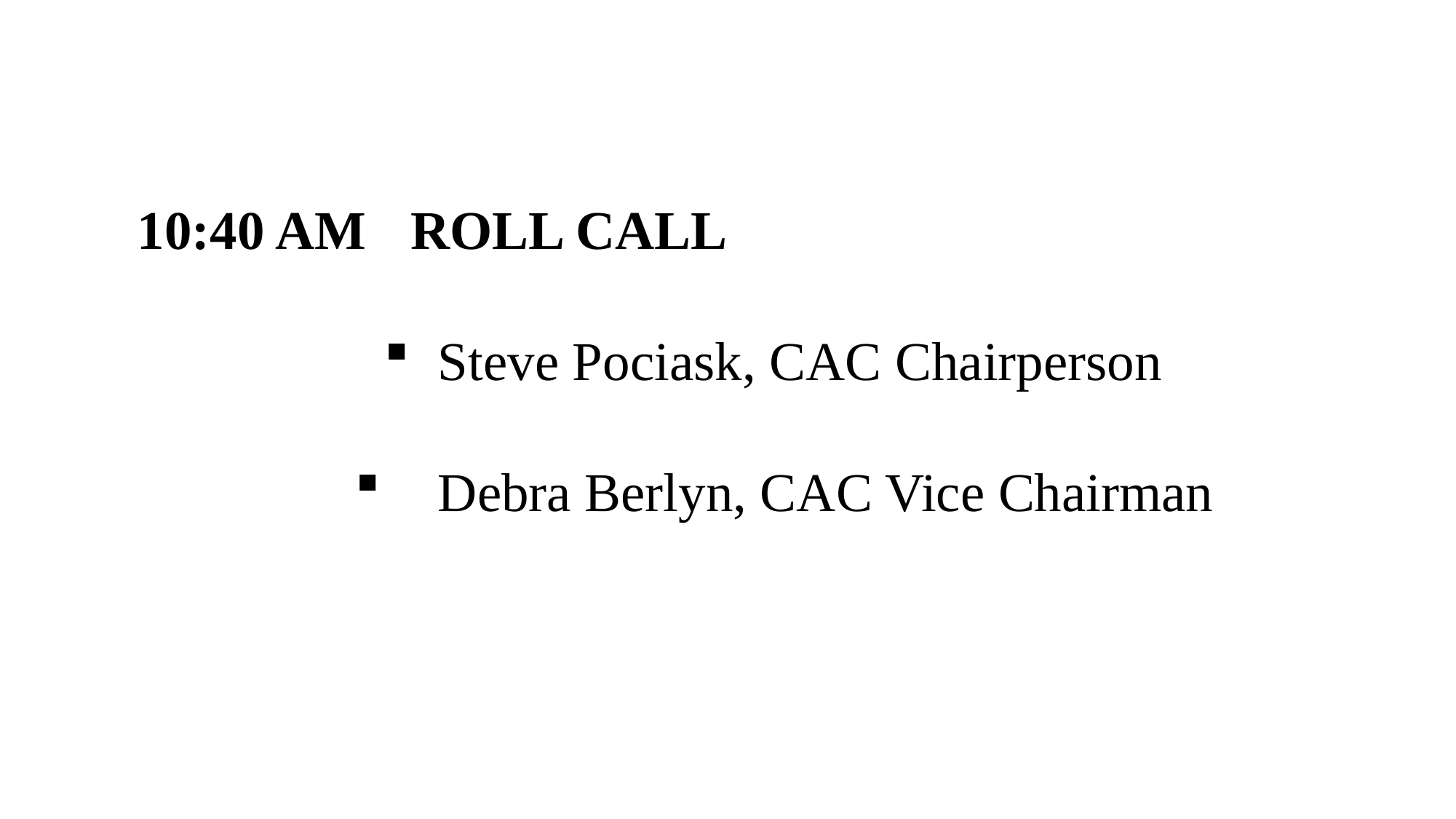

10:40 AM	Roll Call

  Steve Pociask, CAC Chairperson

  Debra Berlyn, CAC Vice Chairman